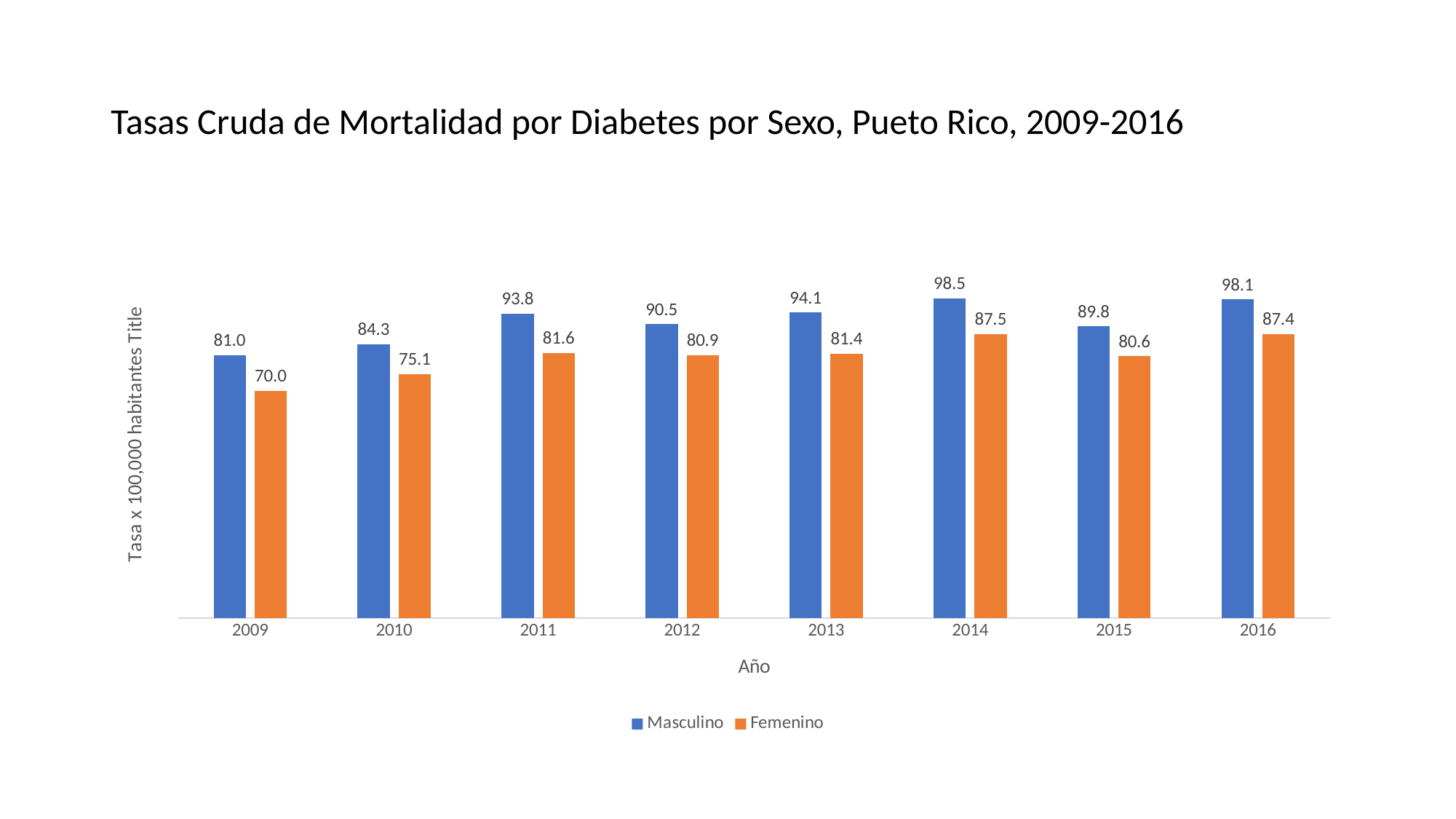

# Tasas Cruda de Mortalidad por Diabetes por Sexo, Pueto Rico, 2009-2016

### Chart

| Category | Masculino | Femenino |
|---|---|---|
| 2009 | 81.0 | 70.0 |
| 2010 | 84.3 | 75.1 |
| 2011 | 93.8 | 81.6 |
| 2012 | 90.5 | 80.9 |
| 2013 | 94.1 | 81.4 |
| 2014 | 98.5 | 87.5 |
| 2015 | 89.8 | 80.6 |
| 2016 | 98.1 | 87.4 |